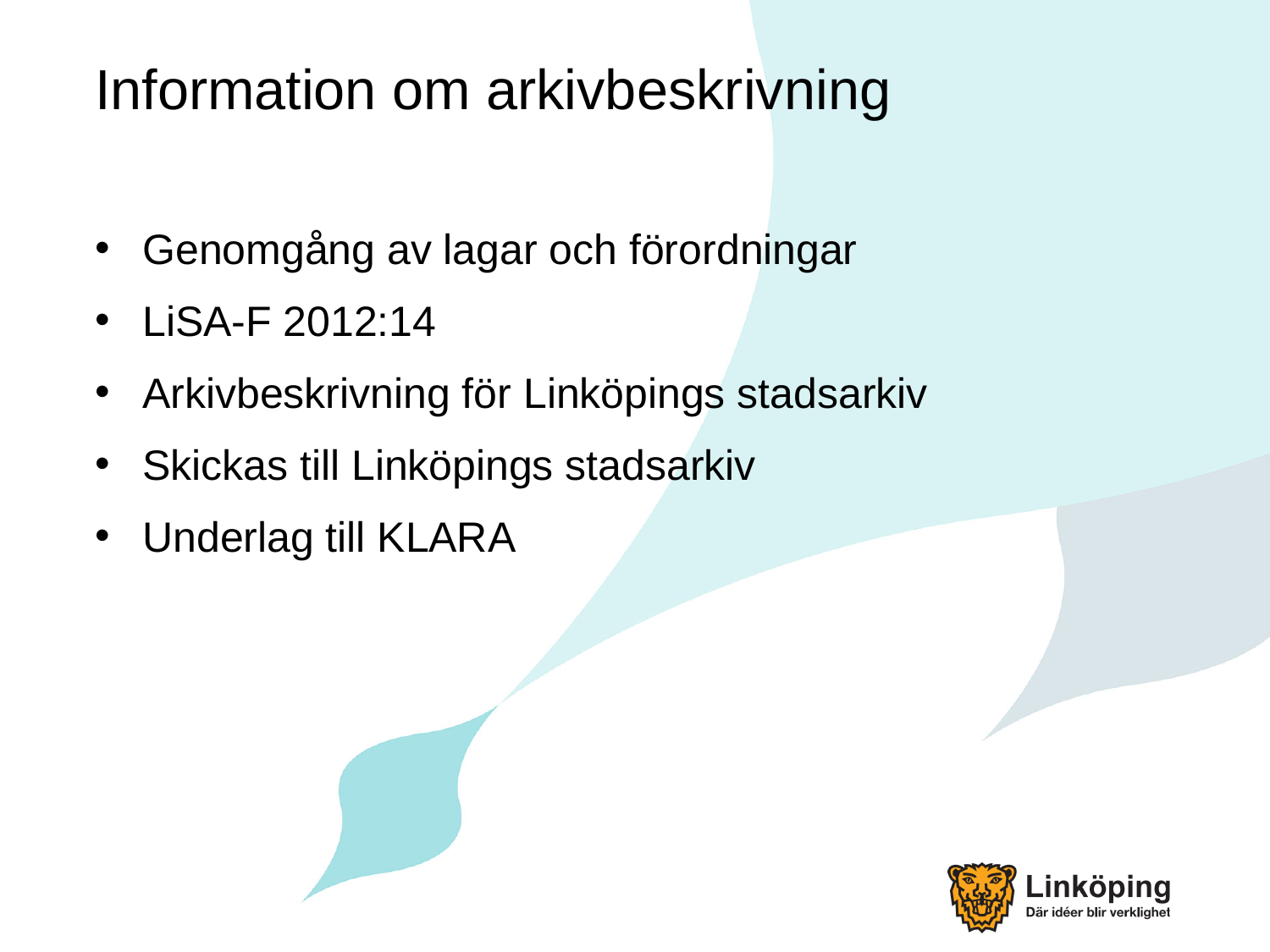

# Information om arkivbeskrivning
Genomgång av lagar och förordningar
LiSA-F 2012:14
Arkivbeskrivning för Linköpings stadsarkiv
Skickas till Linköpings stadsarkiv
Underlag till KLARA